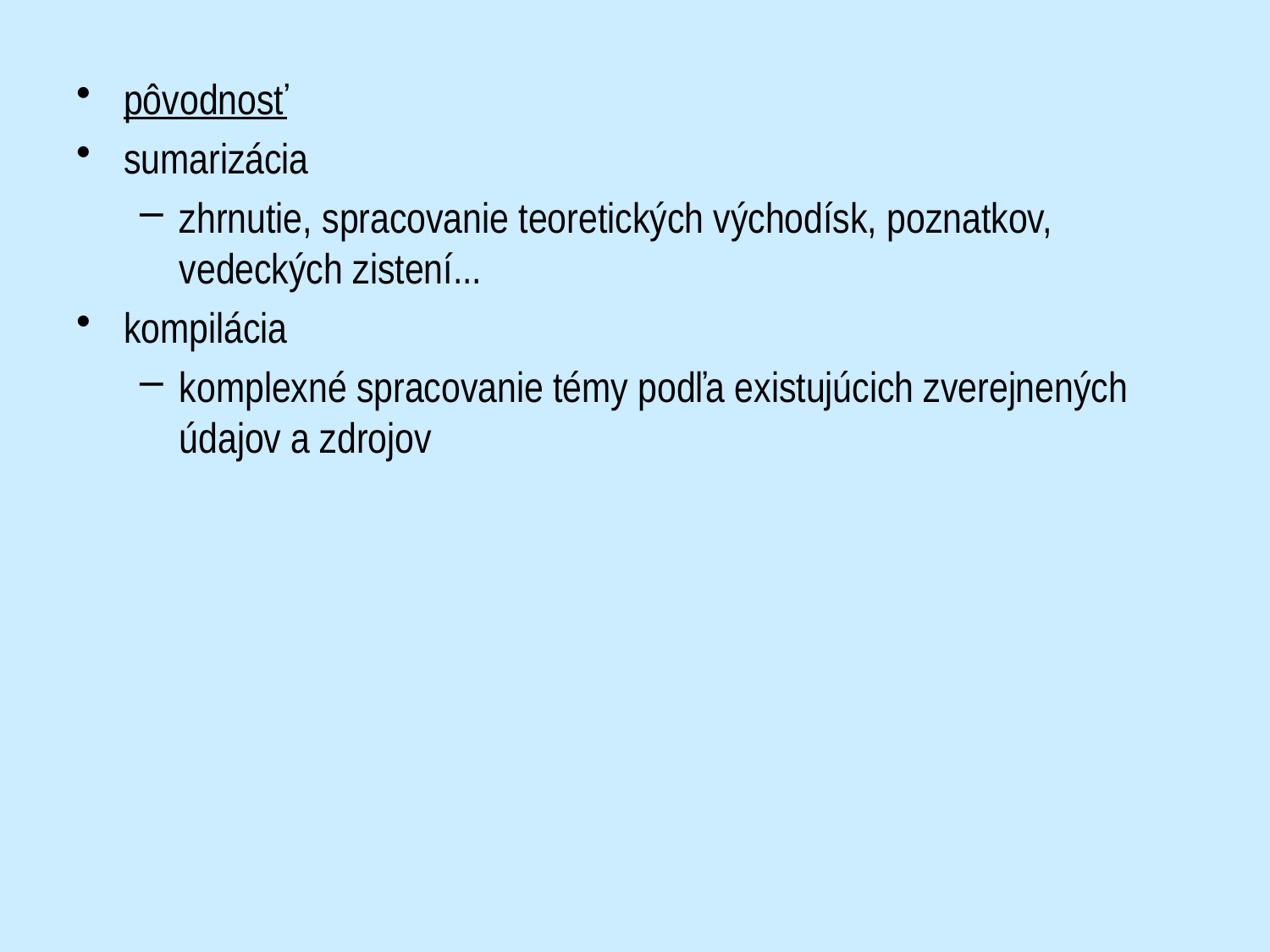

pôvodnosť
sumarizácia
zhrnutie, spracovanie teoretických východísk, poznatkov, vedeckých zistení...
kompilácia
komplexné spracovanie témy podľa existujúcich zverejnených údajov a zdrojov